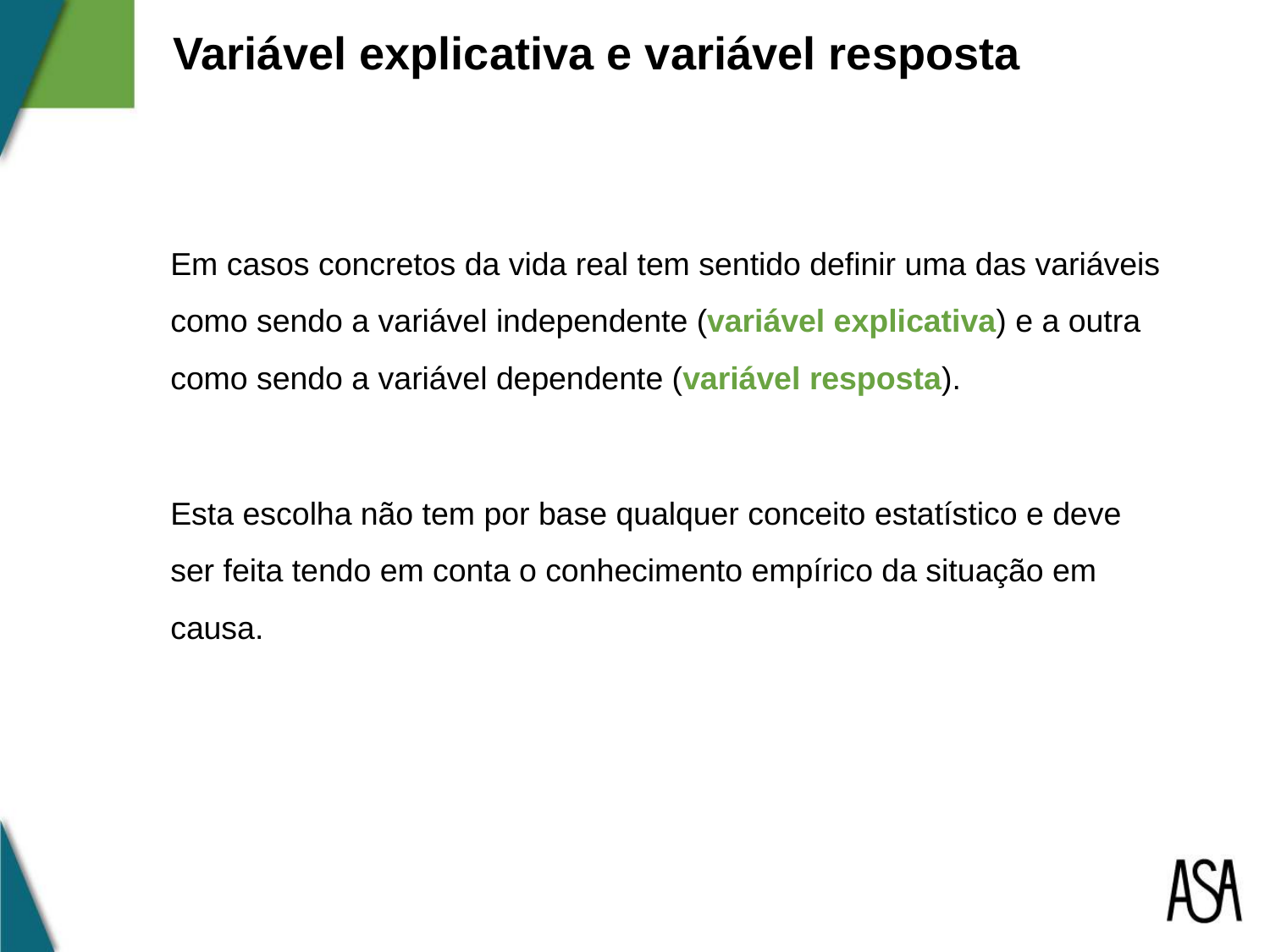

Variável explicativa e variável resposta

Em casos concretos da vida real tem sentido definir uma das variáveis como sendo a variável independente (variável explicativa) e a outra como sendo a variável dependente (variável resposta).

Esta escolha não tem por base qualquer conceito estatístico e deve ser feita tendo em conta o conhecimento empírico da situação em causa.